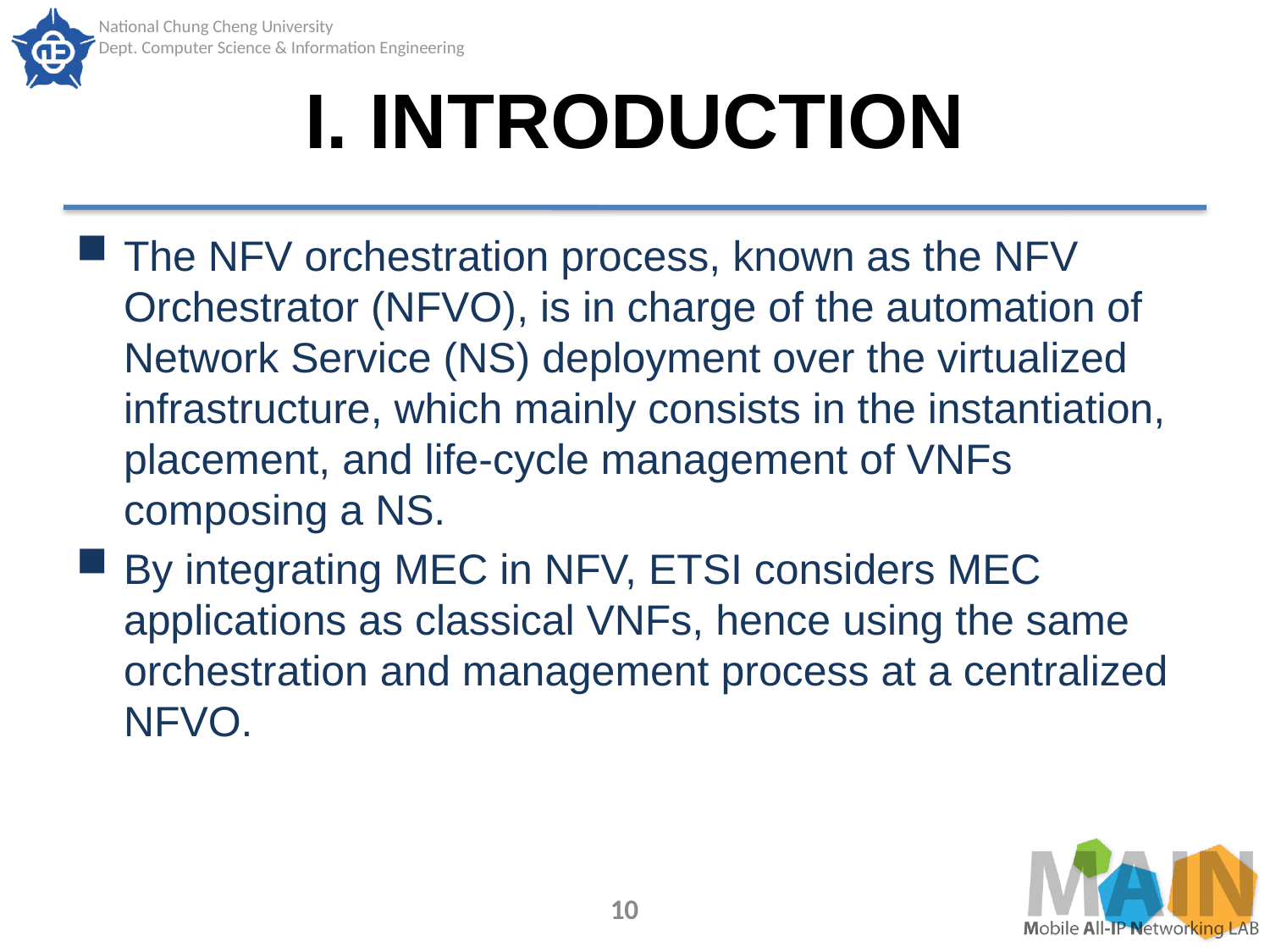

# I. INTRODUCTION
The NFV orchestration process, known as the NFV Orchestrator (NFVO), is in charge of the automation of Network Service (NS) deployment over the virtualized infrastructure, which mainly consists in the instantiation, placement, and life-cycle management of VNFs composing a NS.
By integrating MEC in NFV, ETSI considers MEC applications as classical VNFs, hence using the same orchestration and management process at a centralized NFVO.
10